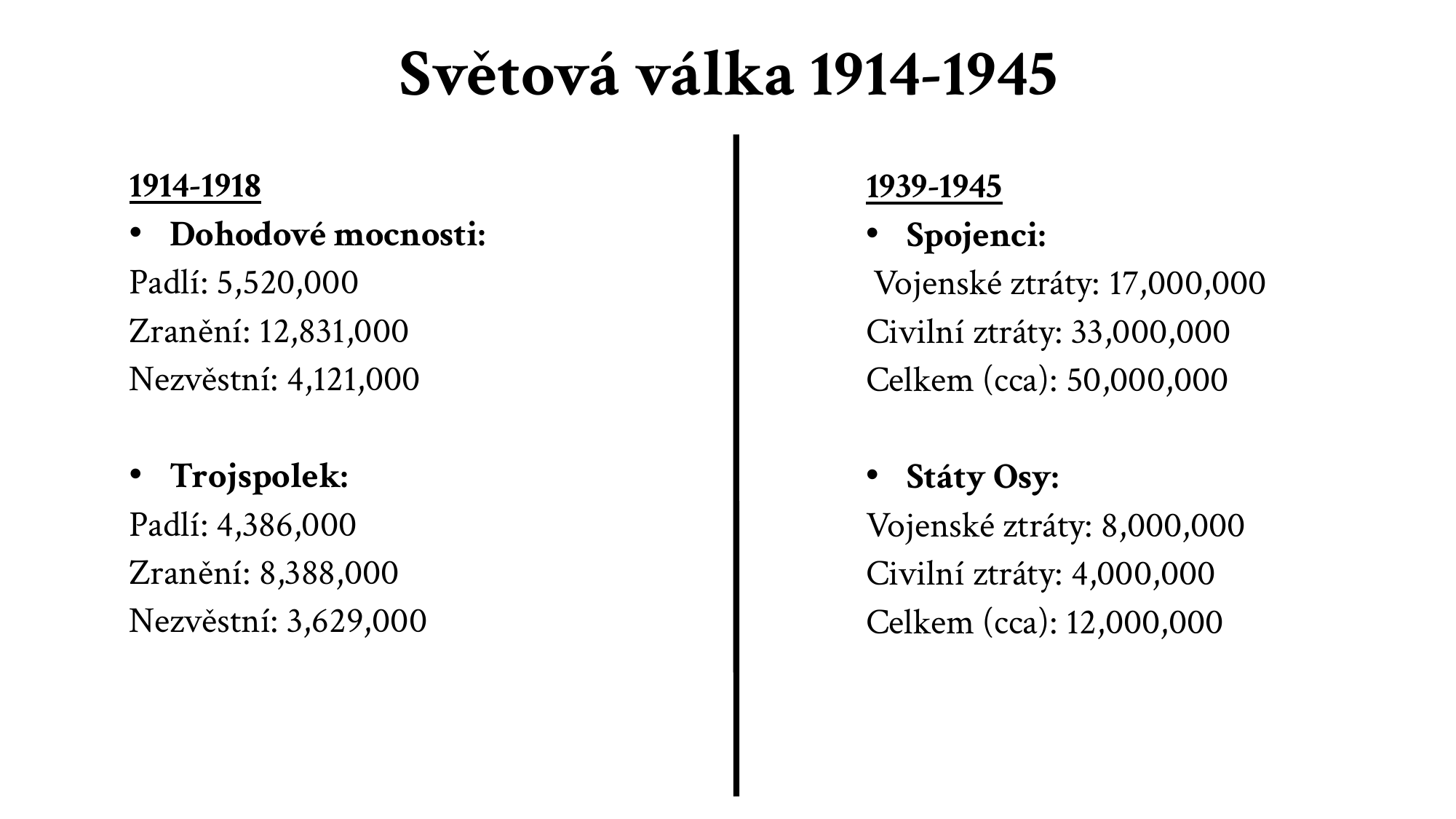

Světová válka 1914-1945

1914-1918
Dohodové mocnosti:
Padlí: 5,520,000
Zranění: 12,831,000
Nezvěstní: 4,121,000

Trojspolek:
Padlí: 4,386,000
Zranění: 8,388,000
Nezvěstní: 3,629,000
1939-1945
Spojenci:
 Vojenské ztráty: 17,000,000
Civilní ztráty: 33,000,000
Celkem (cca): 50,000,000

Státy Osy:
Vojenské ztráty: 8,000,000
Civilní ztráty: 4,000,000
Celkem (cca): 12,000,000